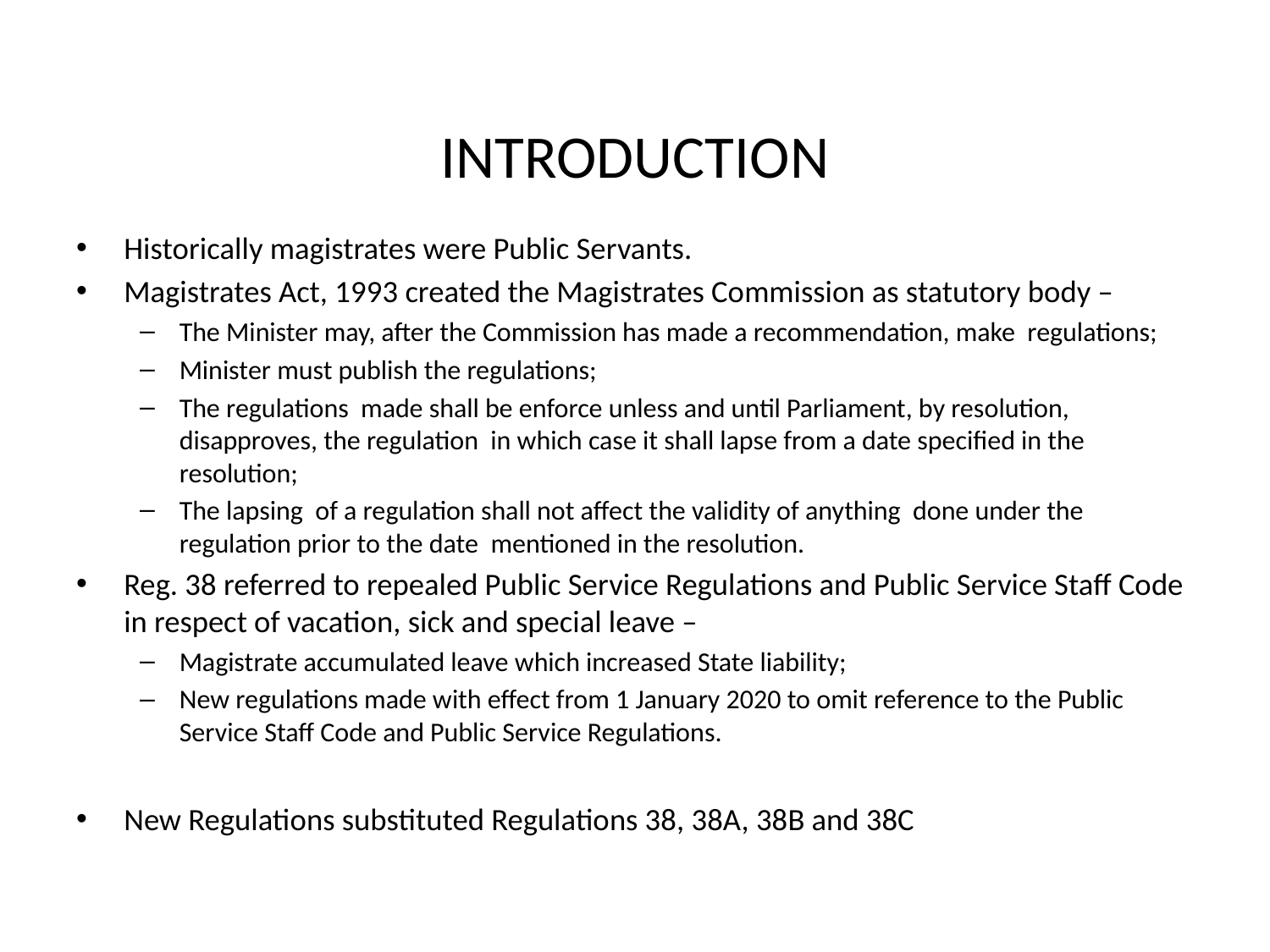

# INTRODUCTION
Historically magistrates were Public Servants.
Magistrates Act, 1993 created the Magistrates Commission as statutory body –
The Minister may, after the Commission has made a recommendation, make  regulations;
Minister must publish the regulations;
The regulations  made shall be enforce unless and until Parliament, by resolution, disapproves, the regulation  in which case it shall lapse from a date specified in the resolution;
The lapsing  of a regulation shall not affect the validity of anything  done under the regulation prior to the date  mentioned in the resolution.
Reg. 38 referred to repealed Public Service Regulations and Public Service Staff Code in respect of vacation, sick and special leave –
Magistrate accumulated leave which increased State liability;
New regulations made with effect from 1 January 2020 to omit reference to the Public Service Staff Code and Public Service Regulations.

New Regulations substituted Regulations 38, 38A, 38B and 38C